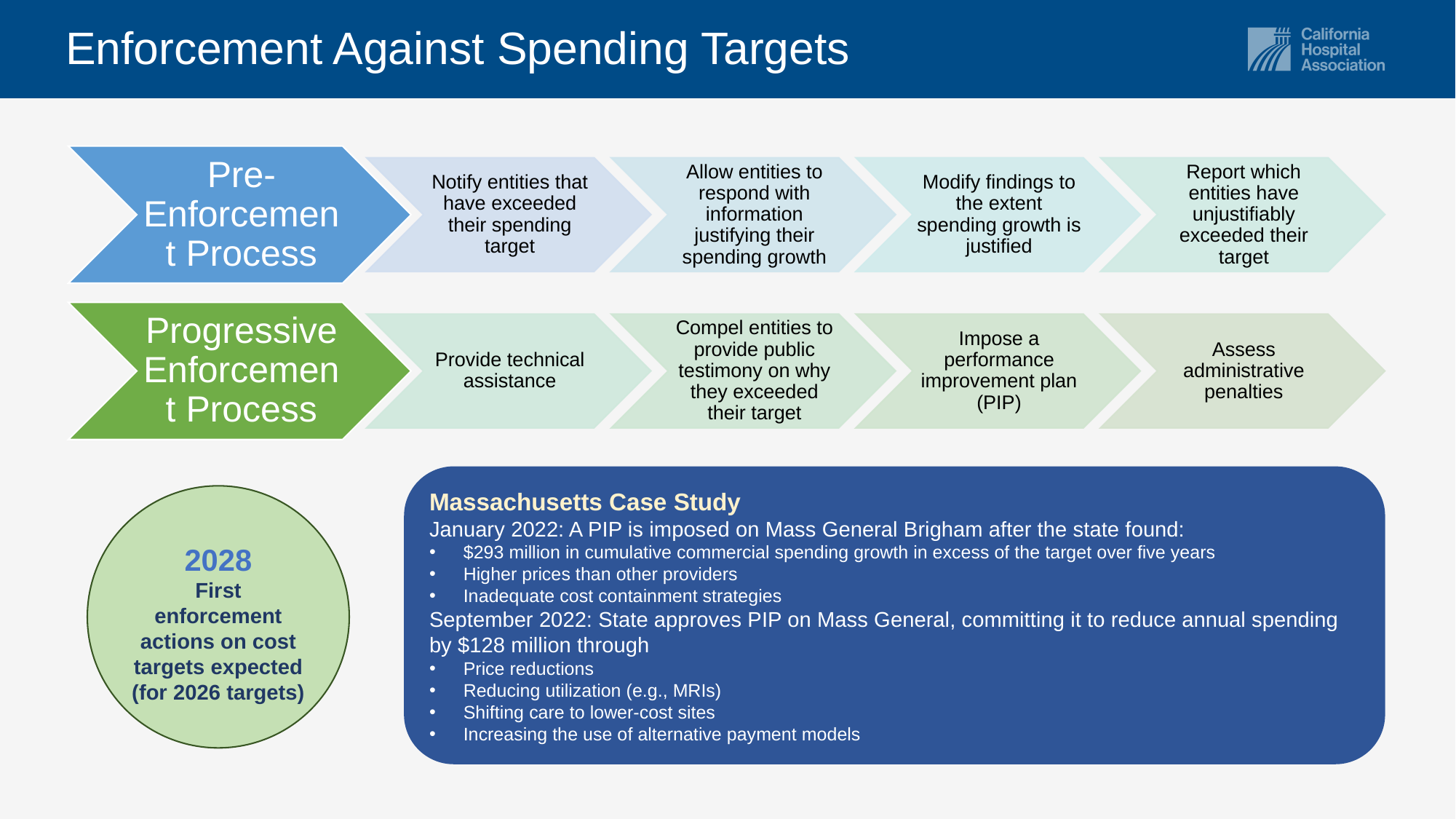

# Enforcement Against Spending Targets
Pre-Enforcement Process
Notify entities that have exceeded their spending target
Allow entities to respond with information justifying their spending growth
Modify findings to the extent spending growth is justified
Report which entities have unjustifiably exceeded their target
Progressive Enforcement Process
Provide technical assistance
Compel entities to provide public testimony on why they exceeded their target
Impose a performance improvement plan (PIP)
Assess administrative penalties
Massachusetts Case Study
January 2022: A PIP is imposed on Mass General Brigham after the state found:
$293 million in cumulative commercial spending growth in excess of the target over five years
Higher prices than other providers
Inadequate cost containment strategies
September 2022: State approves PIP on Mass General, committing it to reduce annual spending by $128 million through
Price reductions
Reducing utilization (e.g., MRIs)
Shifting care to lower-cost sites
Increasing the use of alternative payment models

2028
First enforcement actions on cost targets expected (for 2026 targets)